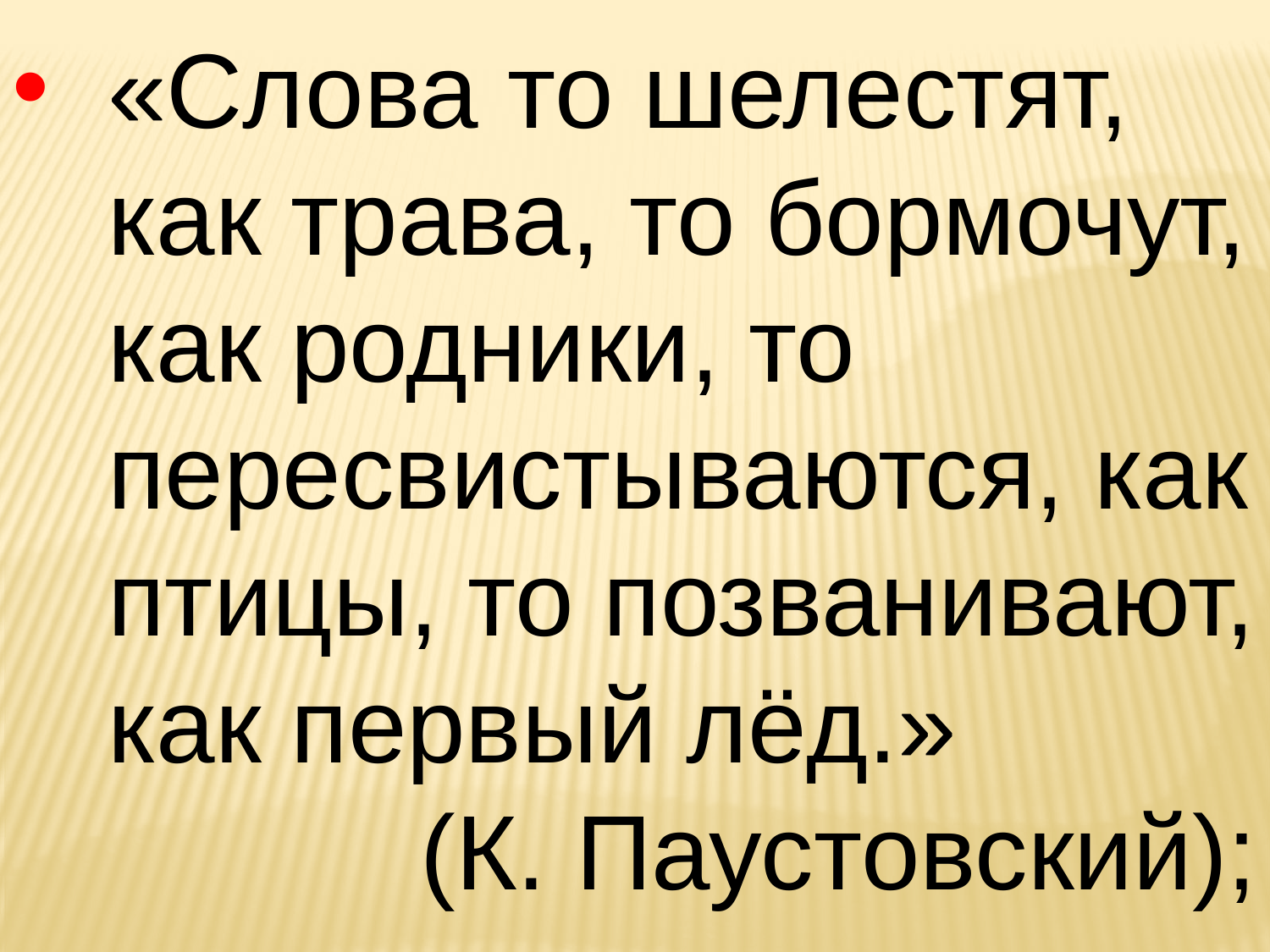

«Слова то шелестят, как трава, то бормочут, как родники, то пересвистываются, как птицы, то позванивают, как первый лёд.»
(К. Паустовский);